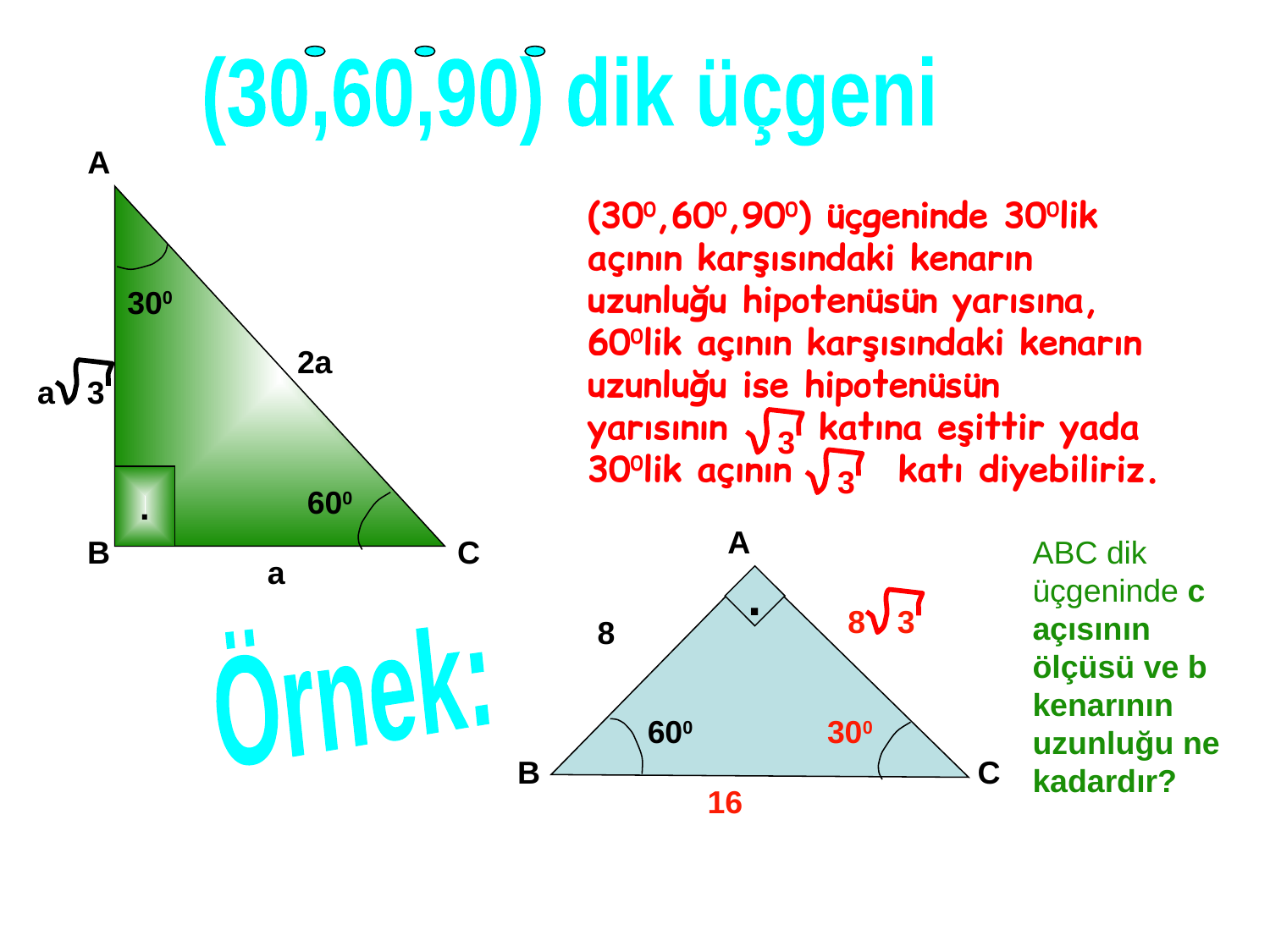

(30,60,90) dik üçgeni
A

(300,600,900) üçgeninde 300lik açının karşısındaki kenarın uzunluğu hipotenüsün yarısına, 600lik açının karşısındaki kenarın uzunluğu ise hipotenüsün    yarısının      katına eşittir yada 300lik açının       katı diyebiliriz.

300
2a

a
3

3

3
.
600

A
B
C
ABC dik üçgeninde c açısının ölçüsü ve b kenarının uzunluğu ne kadardır?
a
.

8
3
8
Örnek:

600
300

B
C
16